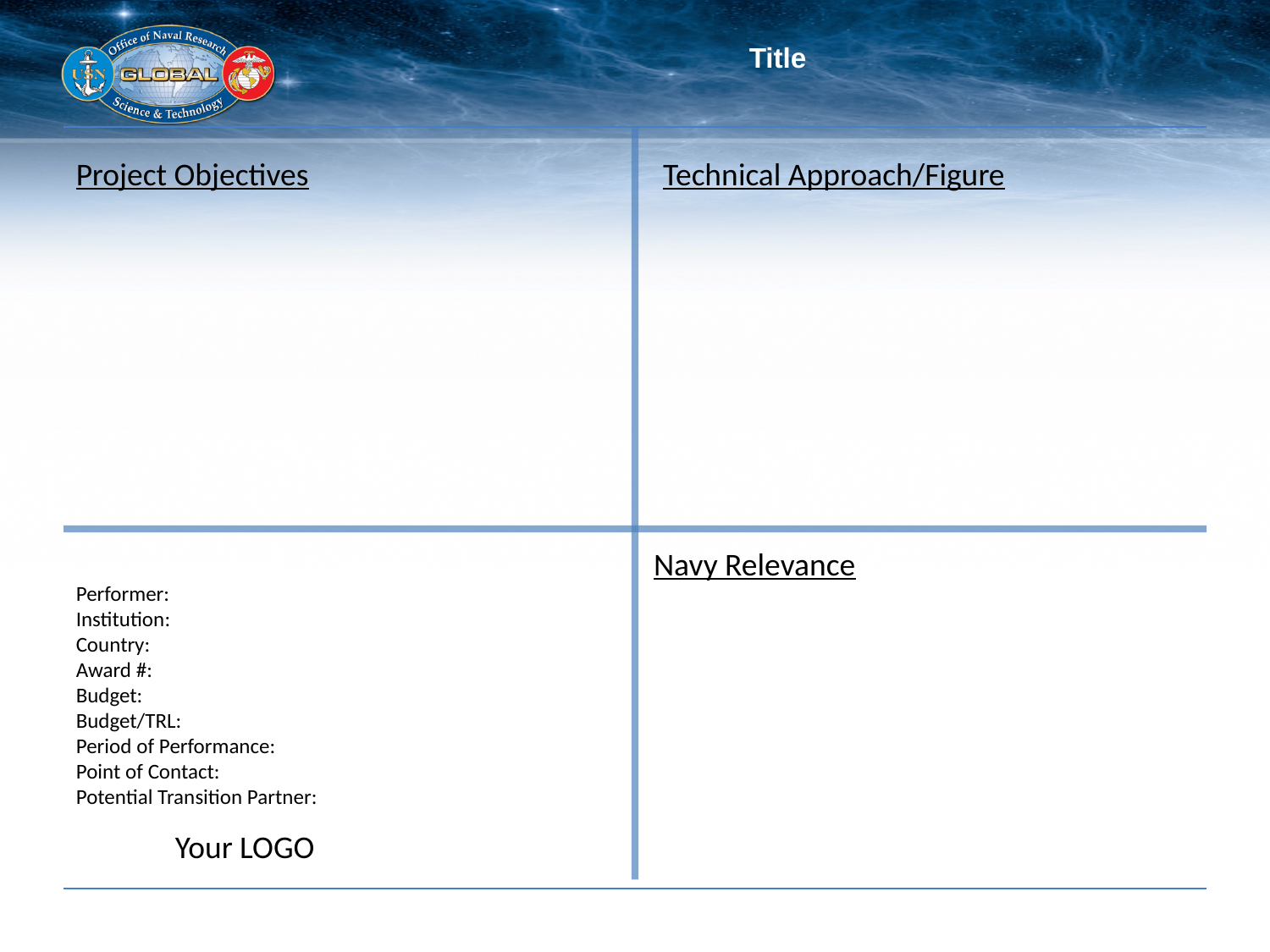

# Title
Project Objectives
Technical Approach/Figure

Navy Relevance
Performer:
Institution:
Country:
Award #:
Budget:
Budget/TRL:
Period of Performance:
Point of Contact:
Potential Transition Partner:
 Your LOGO